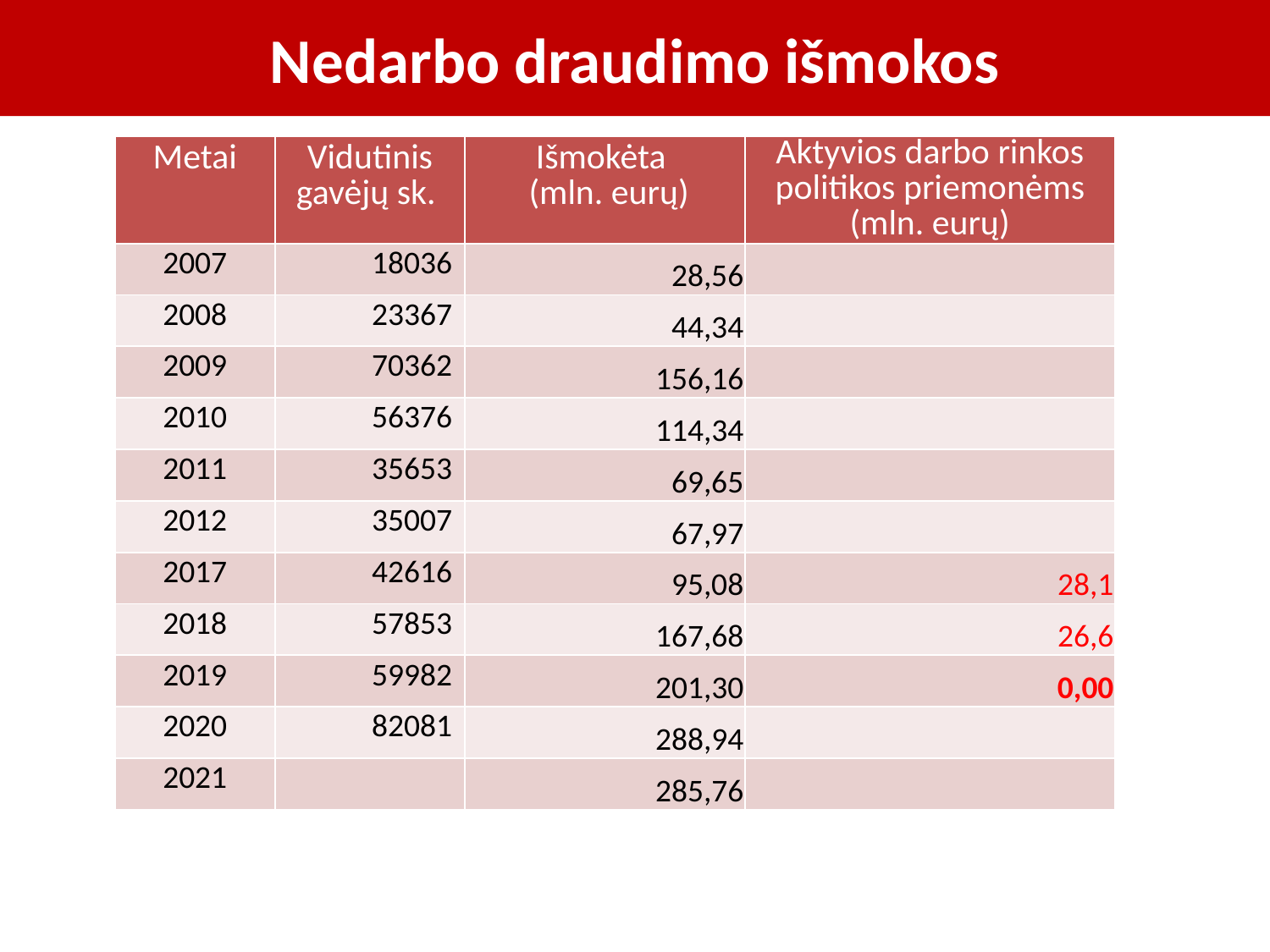

# Nedarbo draudimo išmokos
| Metai | Vidutinis gavėjų sk. | Išmokėta (mln. eurų) | Aktyvios darbo rinkos politikos priemonėms (mln. eurų) |
| --- | --- | --- | --- |
| 2007 | 18036 | 28,56 |  |
| 2008 | 23367 | 44,34 |  |
| 2009 | 70362 | 156,16 |  |
| 2010 | 56376 | 114,34 |  |
| 2011 | 35653 | 69,65 |  |
| 2012 | 35007 | 67,97 |  |
| 2017 | 42616 | 95,08 | 28,1 |
| 2018 | 57853 | 167,68 | 26,6 |
| 2019 | 59982 | 201,30 | 0,00 |
| 2020 | 82081 | 288,94 |  |
| 2021 |  | 285,76 |  |